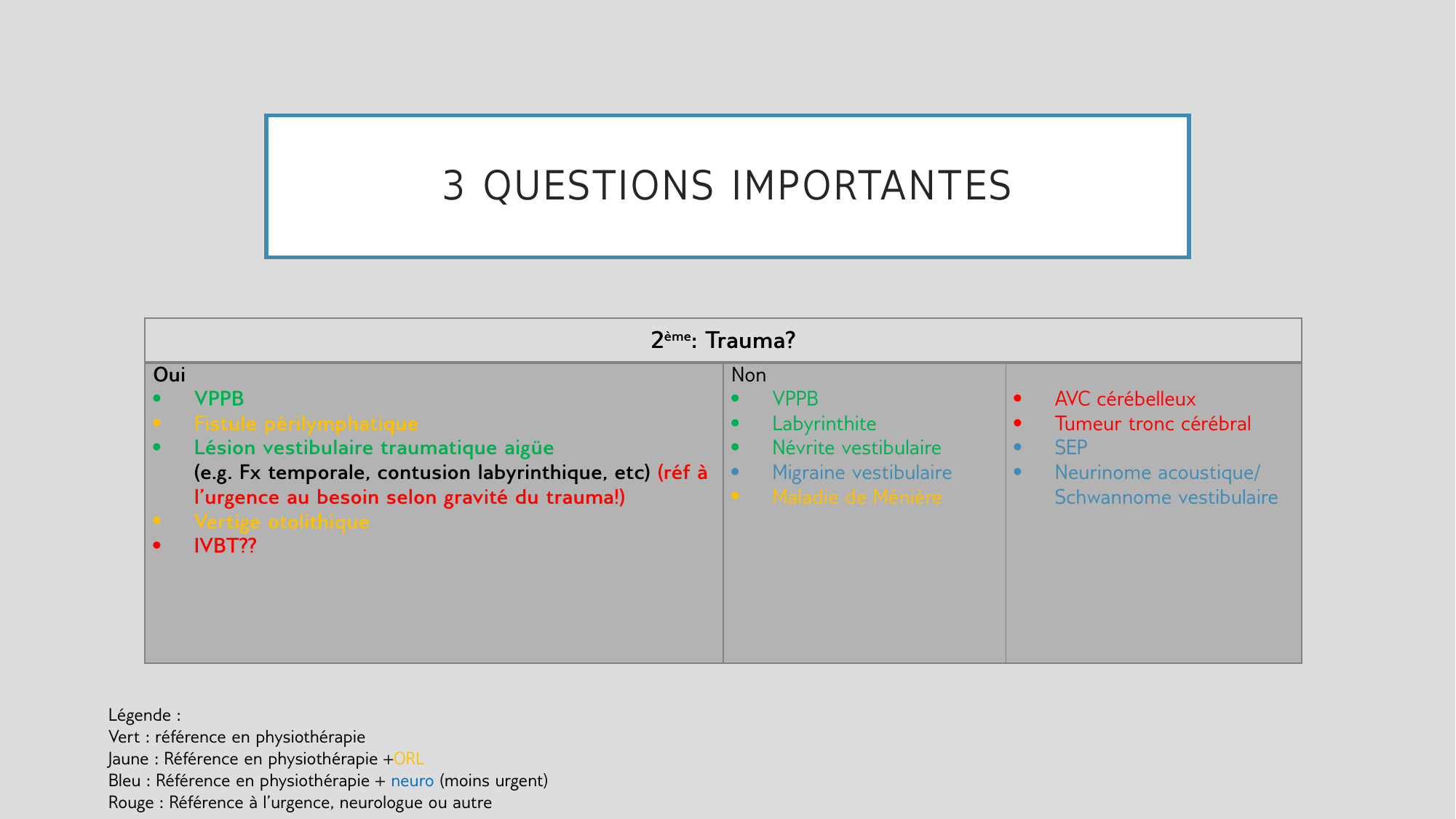

# 3 questions importantes
| 2ème: Trauma? |  |  |
| --- | --- | --- |
| Oui VPPB Fistule périlymphatique Lésion vestibulaire traumatique aigüe (e.g. Fx temporale, contusion labyrinthique, etc) (réf à l’urgence au besoin selon gravité du trauma!) Vertige otolithique IVBT?? | Non VPPB Labyrinthite Névrite vestibulaire Migraine vestibulaire Maladie de Ménière | AVC cérébelleux Tumeur tronc cérébral SEP Neurinome acoustique/ Schwannome vestibulaire |
Légende :
Vert : référence en physiothérapie
Jaune : Référence en physiothérapie +ORL
Bleu : Référence en physiothérapie + neuro (moins urgent)
Rouge : Référence à l’urgence, neurologue ou autre